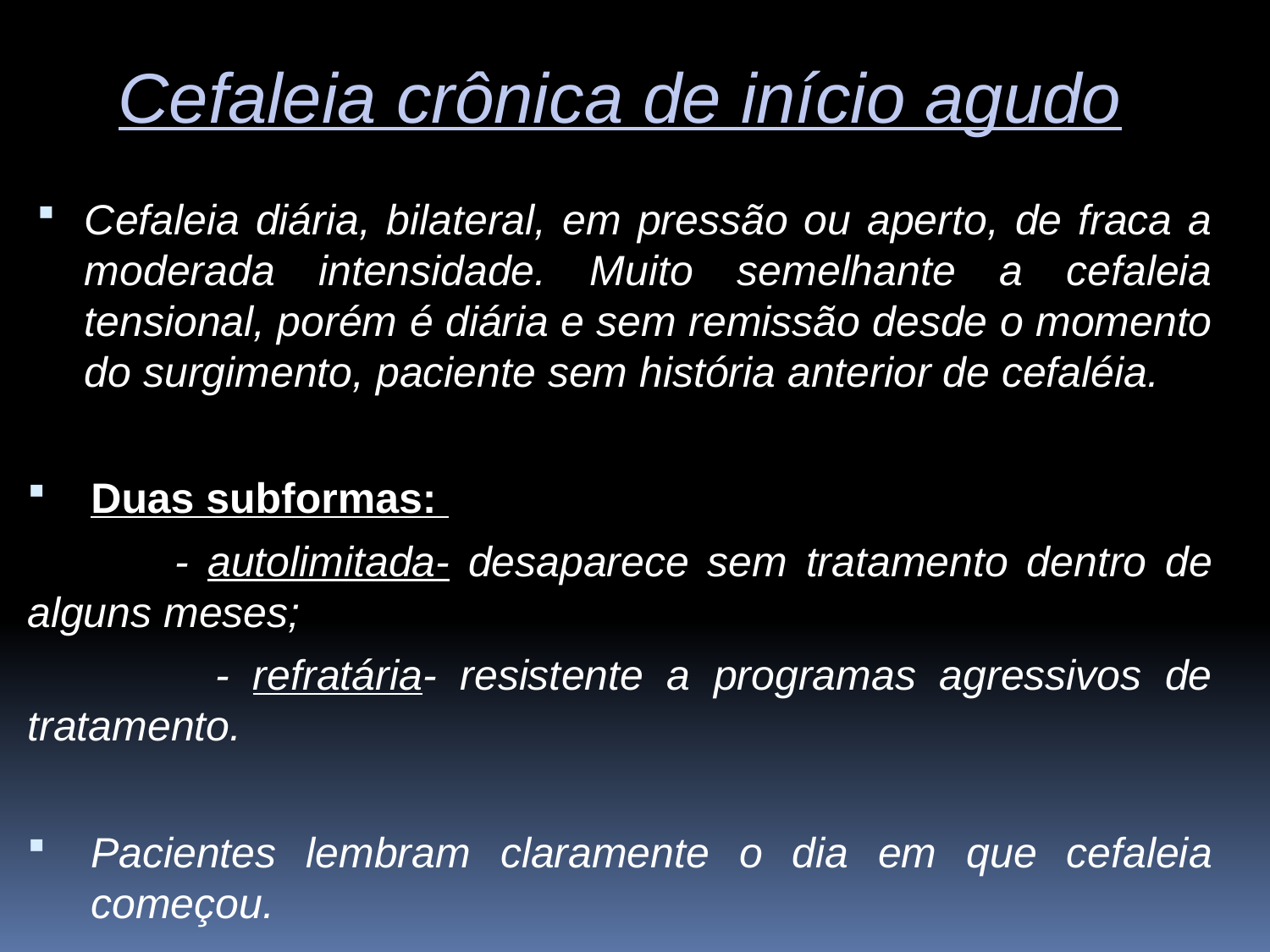

Cefaleia crônica de início agudo
Cefaleia diária, bilateral, em pressão ou aperto, de fraca a moderada intensidade. Muito semelhante a cefaleia tensional, porém é diária e sem remissão desde o momento do surgimento, paciente sem história anterior de cefaléia.

Duas subformas:
        - autolimitada- desaparece sem tratamento dentro de alguns meses;
        - refratária- resistente a programas agressivos de tratamento.

Pacientes lembram claramente o dia em que cefaleia começou.